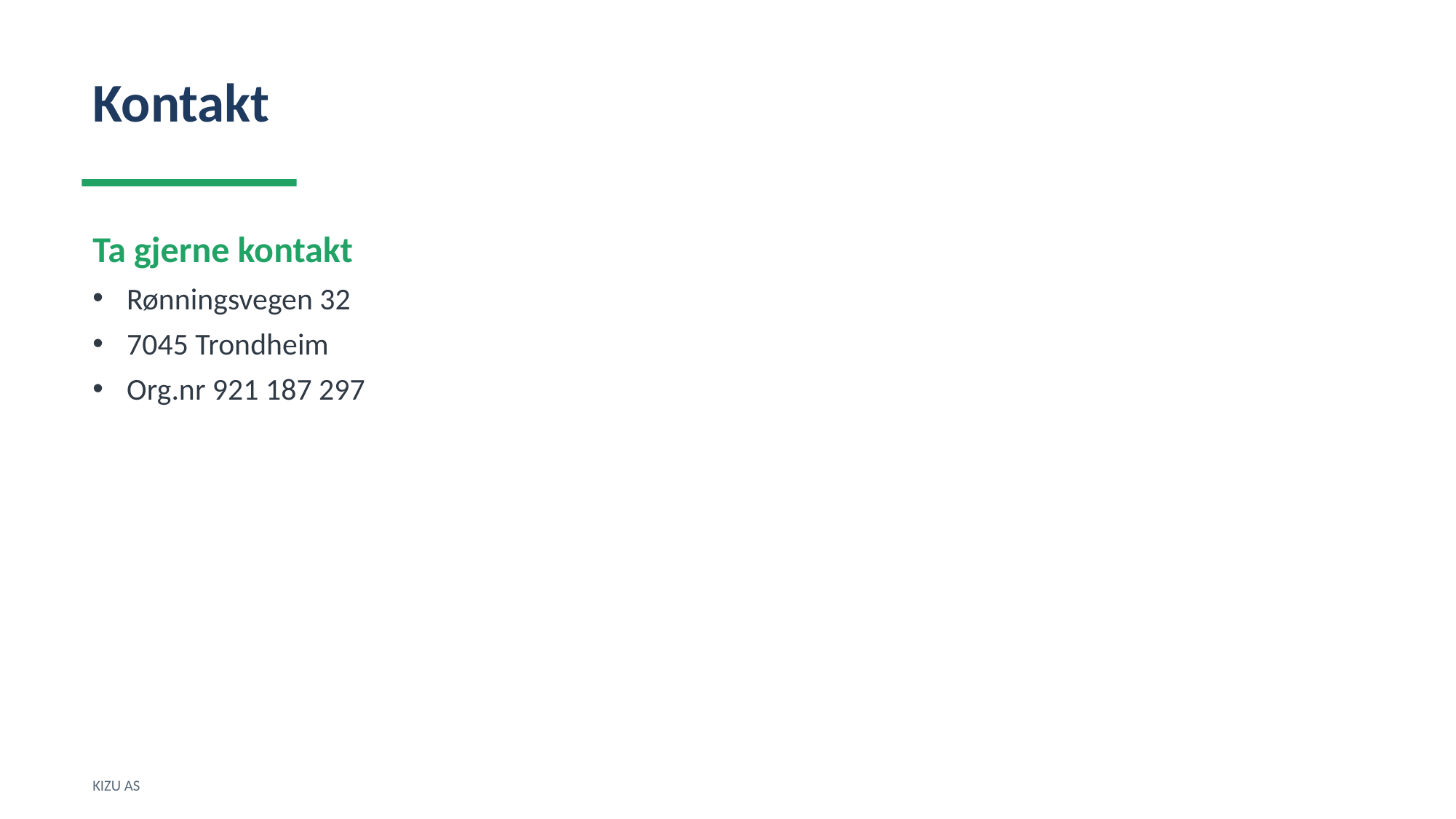

Kontakt

Ta gjerne kontakt
Rønningsvegen 32
7045 Trondheim
Org.nr 921 187 297
KIZU AS